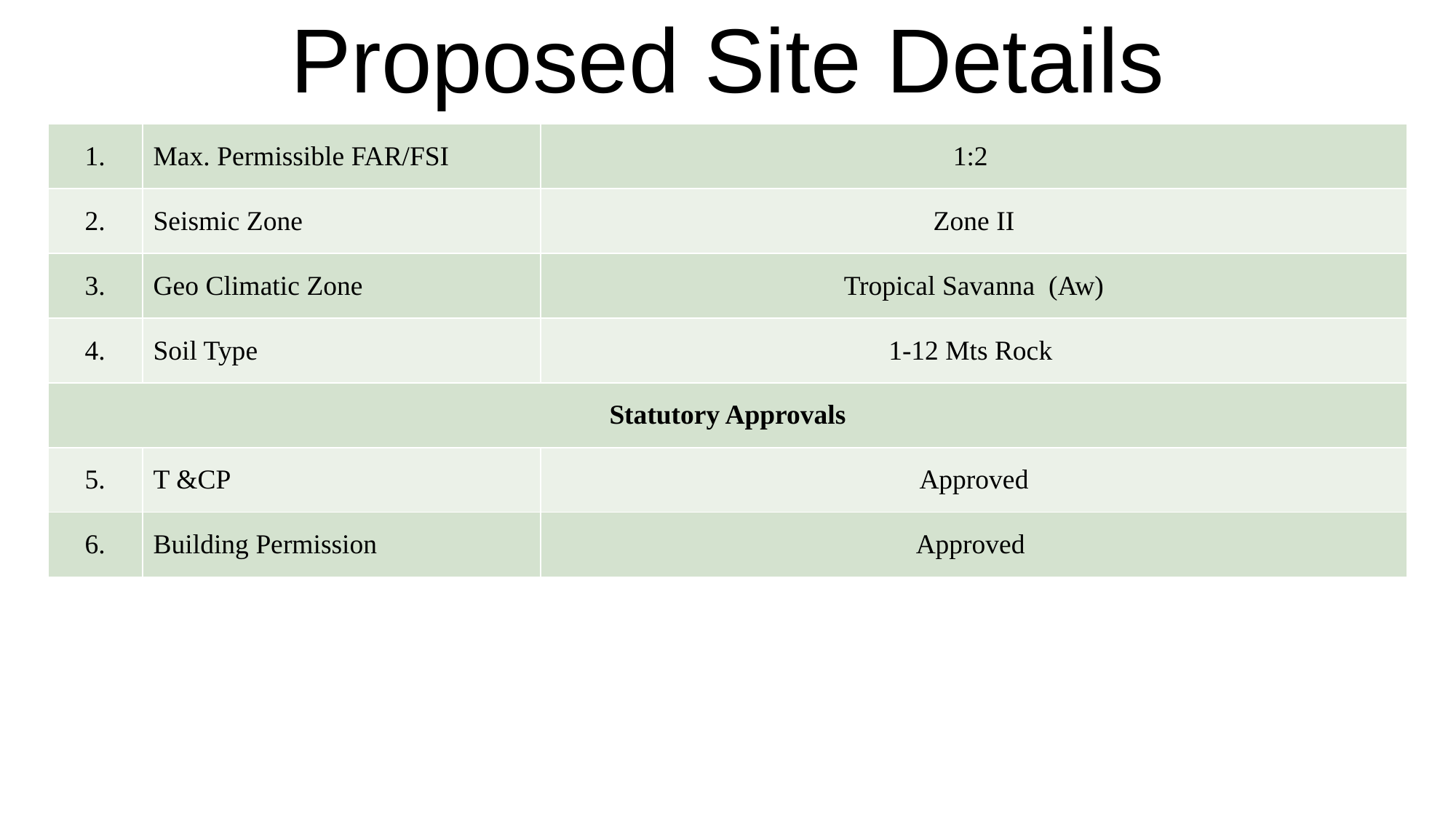

# Proposed Site Details
| 1. | Max. Permissible FAR/FSI | 1:2 |
| --- | --- | --- |
| 2. | Seismic Zone | Zone II |
| 3. | Geo Climatic Zone | Tropical Savanna (Aw) |
| 4. | Soil Type | 1-12 Mts Rock |
| Statutory Approvals |  |  |
| 5. | T &CP | Approved |
| 6. | Building Permission | Approved |